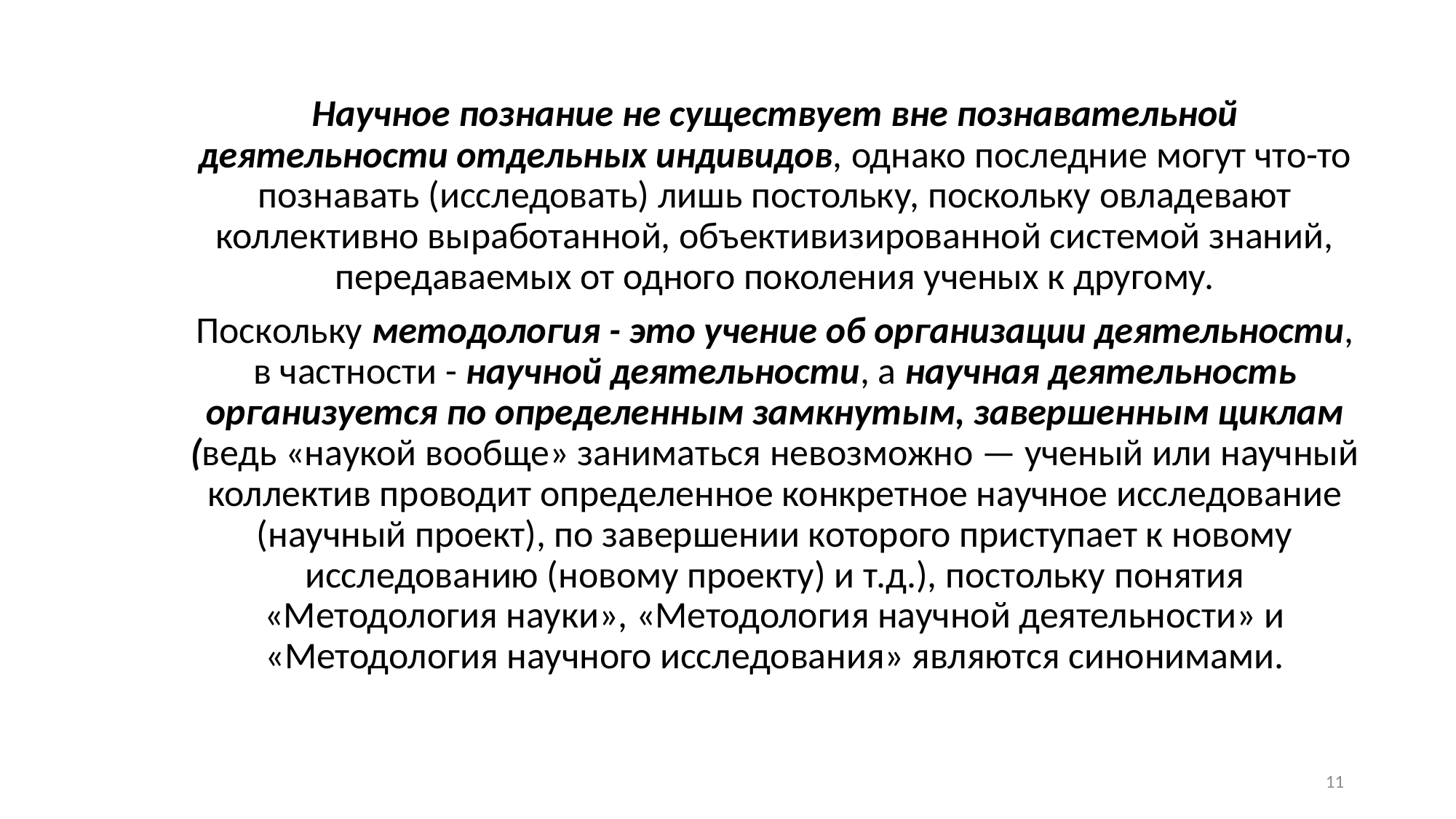

Научное познание не существует вне познавательной деятельности отдельных индивидов, однако последние могут что-то познавать (исследовать) лишь постольку, поскольку овладевают коллективно выработанной, объективизированной системой знаний, передаваемых от одного поколения ученых к другому.
Поскольку методология - это учение об организации деятельности, в частности - научной деятельности, а научная деятельность организуется по определенным замкнутым, завершенным циклам (ведь «наукой вообще» заниматься невозможно — ученый или научный коллектив проводит определенное конкретное научное исследование (научный проект), по завершении которого приступает к новому исследованию (новому проекту) и т.д.), постольку понятия «Методология науки», «Методология научной деятельности» и «Методология научного исследования» являются синонимами.

11